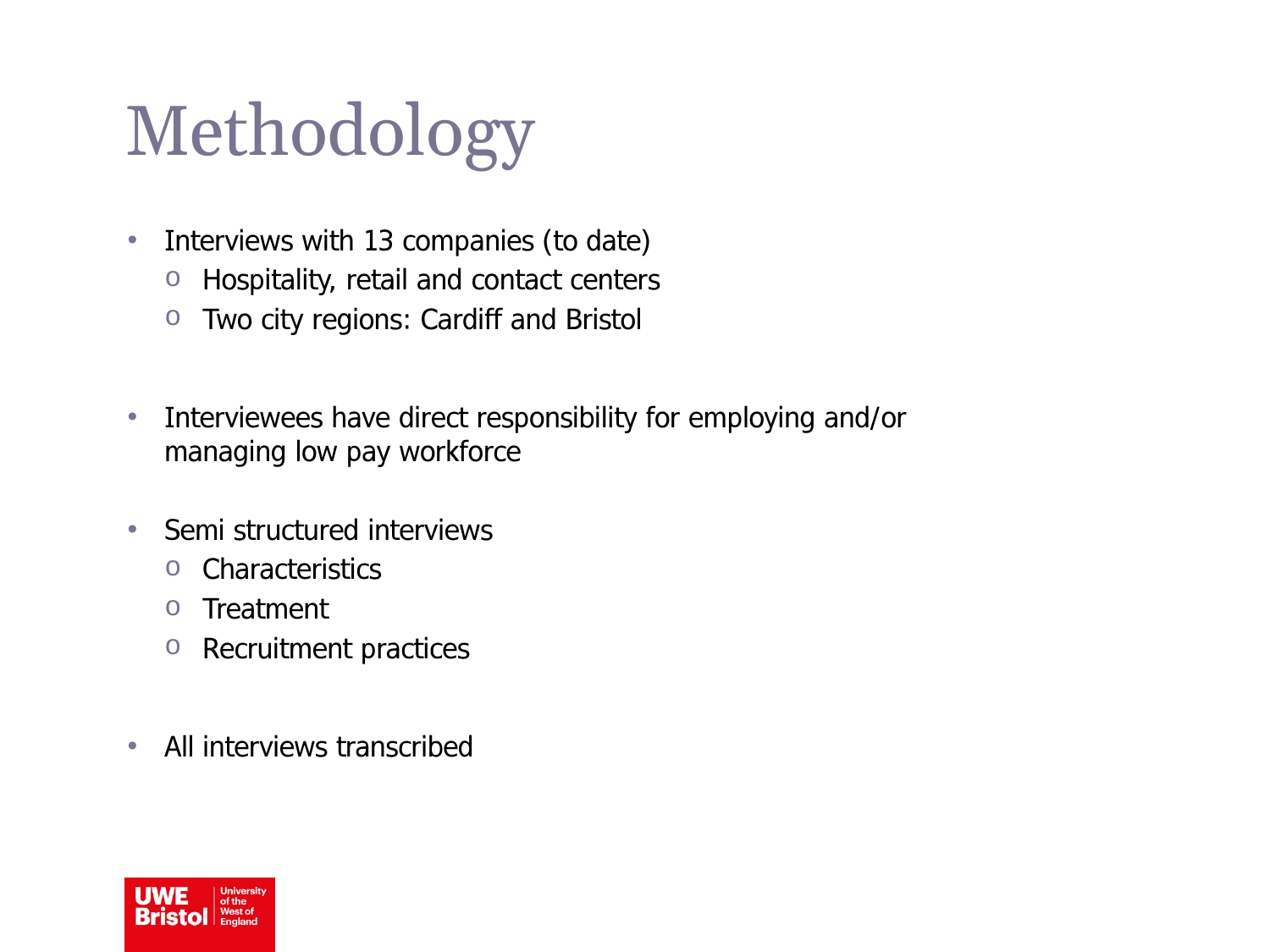

Methodology
Interviews with 13 companies (to date)
Hospitality, retail and contact centers
Two city regions: Cardiff and Bristol

Interviewees have direct responsibility for employing and/or managing low pay workforce

Semi structured interviews
Characteristics
Treatment
Recruitment practices

All interviews transcribed